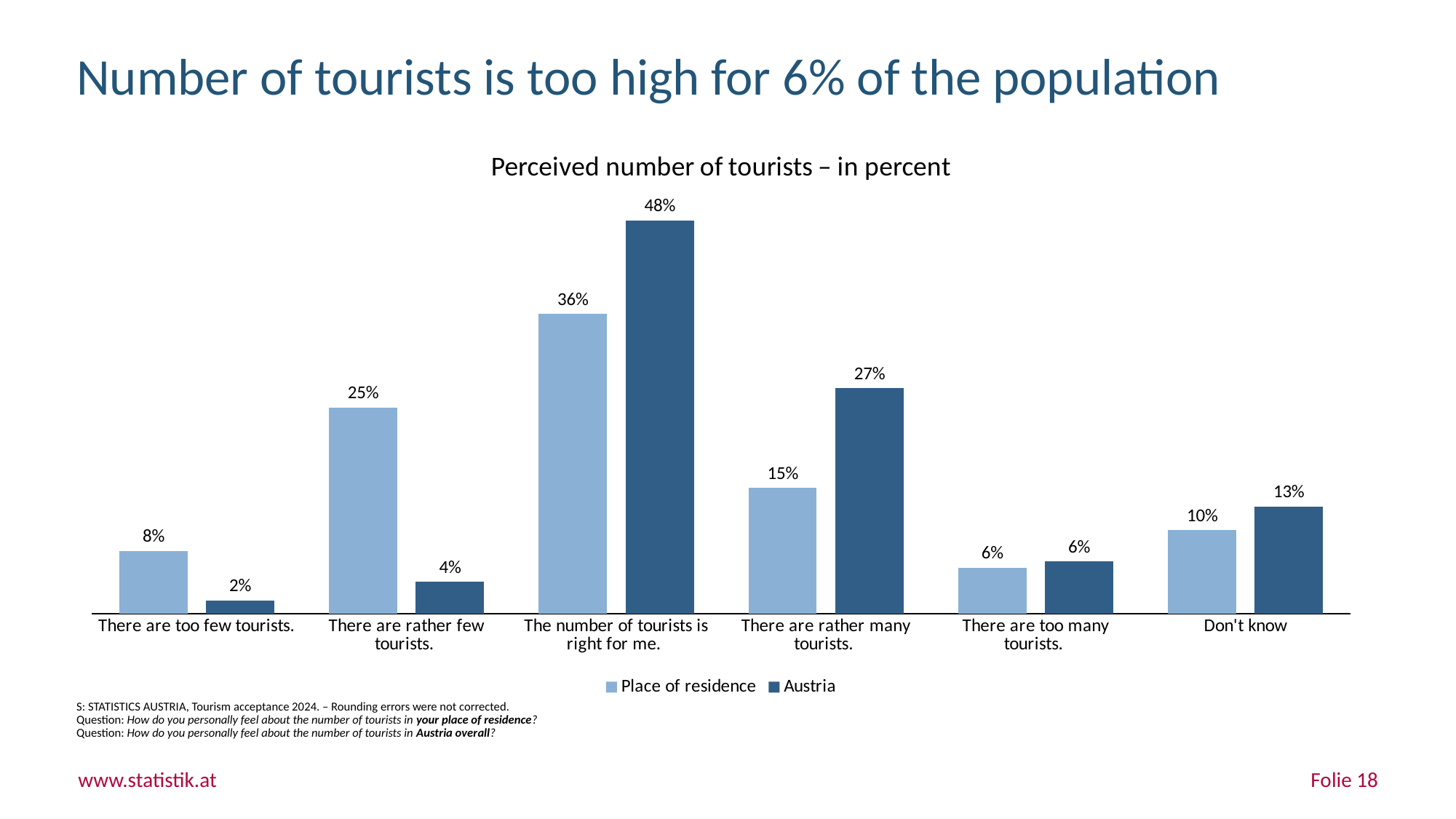

# Number of tourists is too high for 6% of the population

### Chart: Perceived number of tourists – in percent

| Category | Place of residence | Austria |
|---|---|---|
| There are too few tourists. | 0.07585499341687793 | 0.016190375940355838 |
| There are rather few tourists.  | 0.2504715778608744 | 0.038484689466836385 |
| The number of tourists is right for me.  | 0.3640766234235368 | 0.4776855532159545 |
| There are rather many tourists.  | 0.15256866055832696 | 0.2740107870239278 |
| There are too many tourists.  | 0.05566839242994694 | 0.0634206676498947 |
| Don't know | 0.10135988178476214 | 0.13020792670303083 |
S: STATISTICS AUSTRIA, Tourism acceptance 2024. – Rounding errors were not corrected.
Question: How do you personally feel about the number of tourists in your place of residence?
Question: How do you personally feel about the number of tourists in Austria overall?